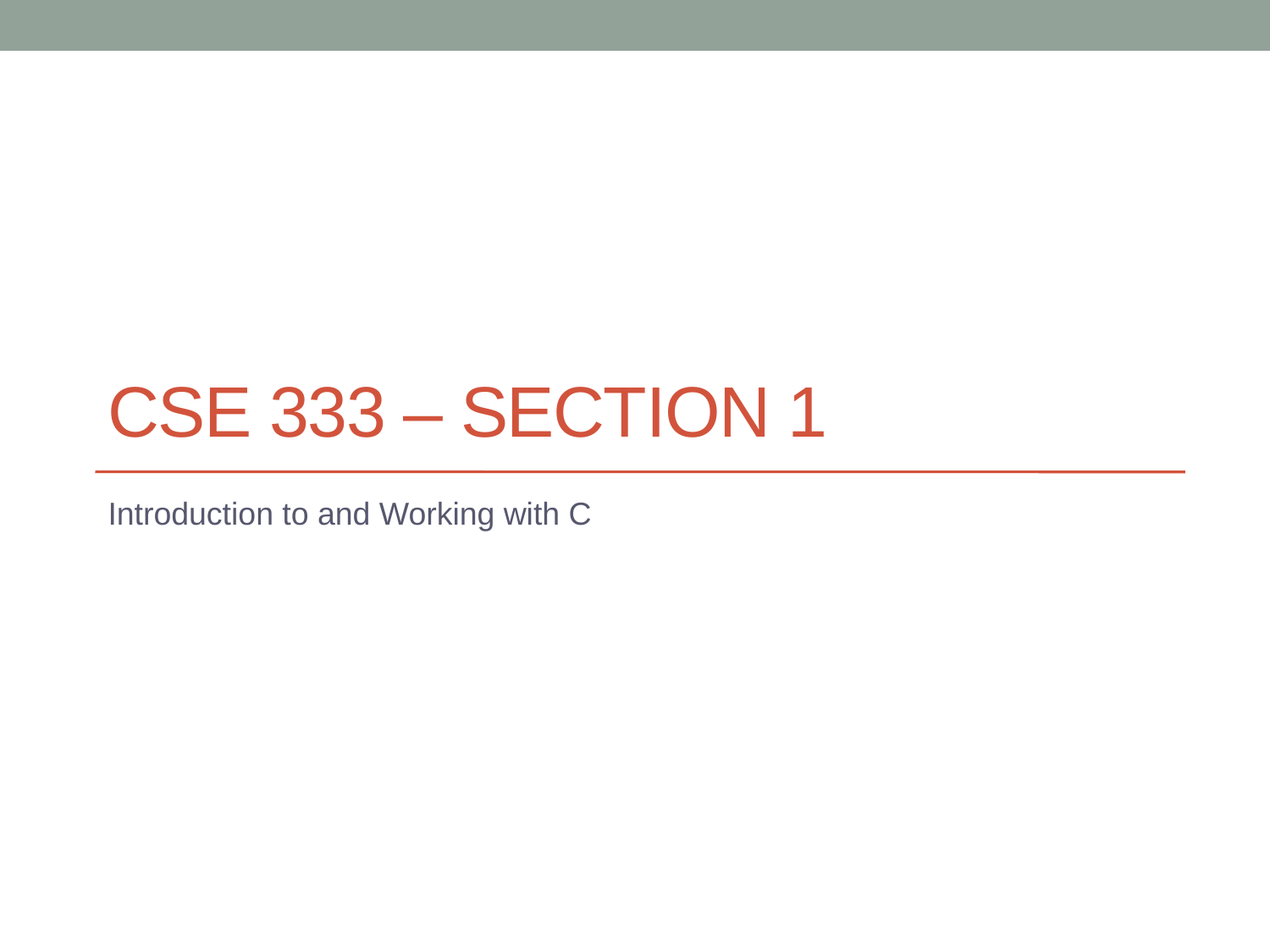

# CSE 333 – SECTION 1
Introduction to and Working with C